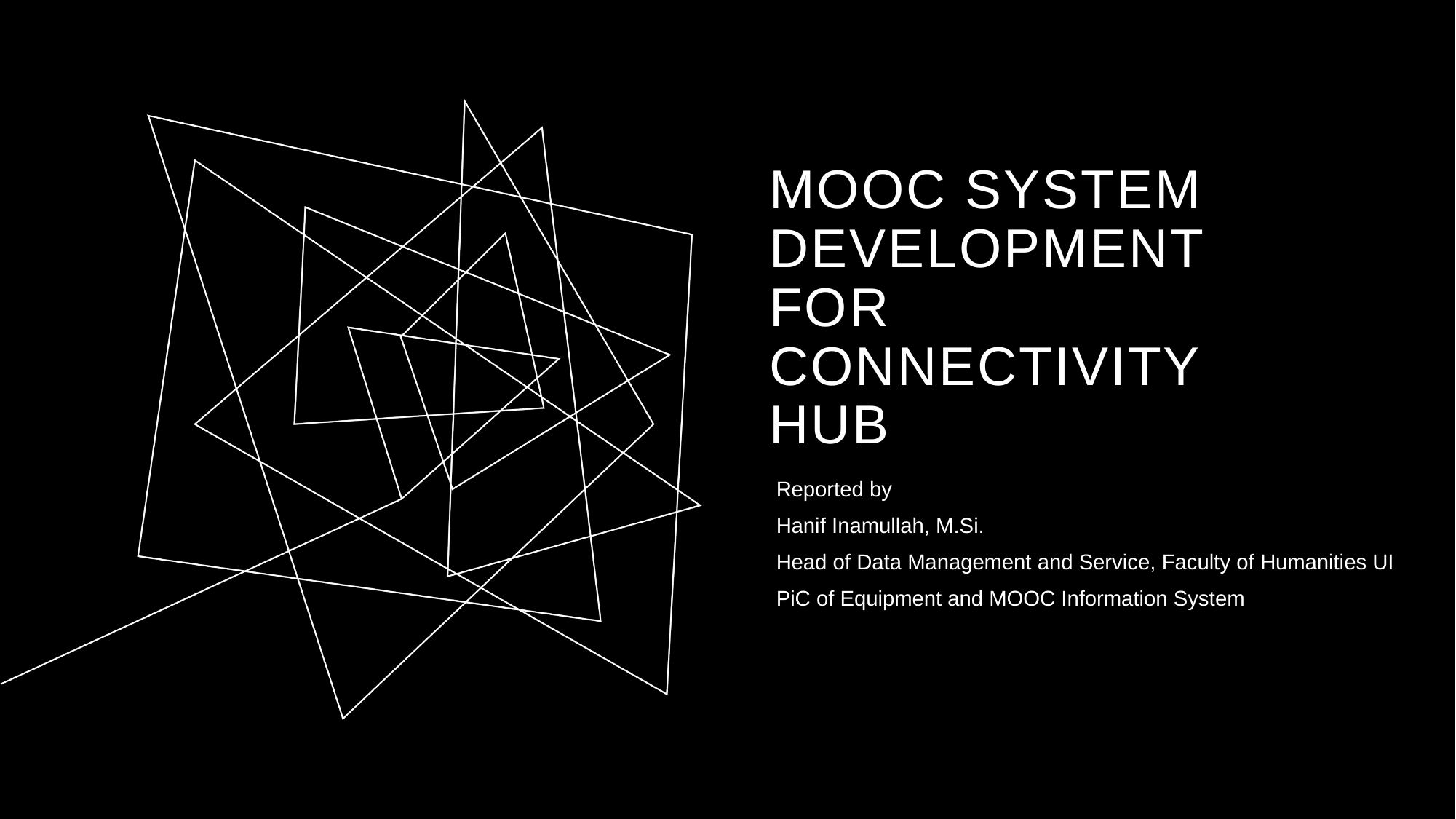

# MOOC system development for connectivity hub
Reported by
Hanif Inamullah, M.Si.
Head of Data Management and Service, Faculty of Humanities UI
PiC of Equipment and MOOC Information System